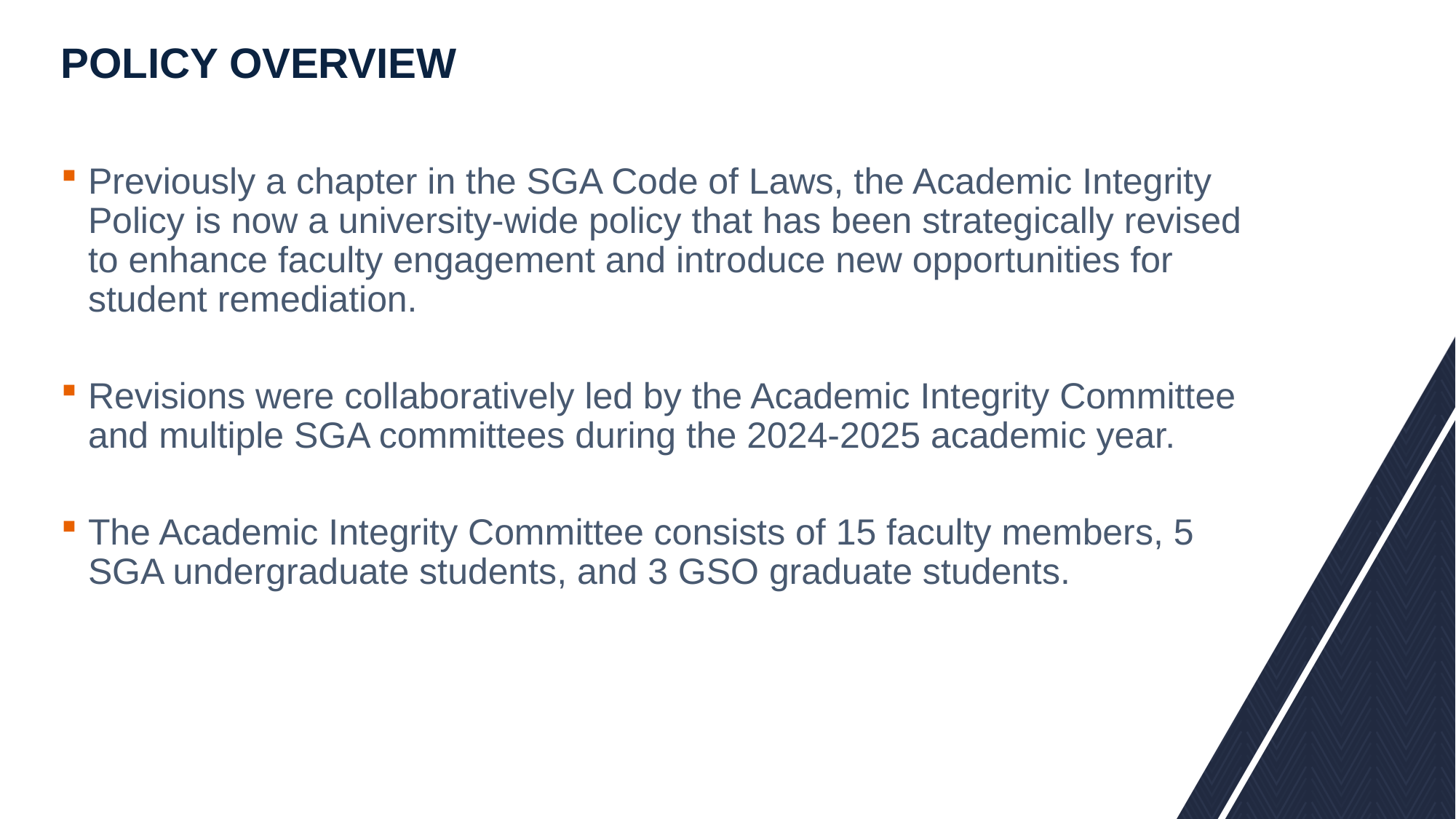

# Policy Overview
Previously a chapter in the SGA Code of Laws, the Academic Integrity Policy is now a university-wide policy that has been strategically revised to enhance faculty engagement and introduce new opportunities for student remediation.

Revisions were collaboratively led by the Academic Integrity Committee and multiple SGA committees during the 2024-2025 academic year.

The Academic Integrity Committee consists of 15 faculty members, 5 SGA undergraduate students, and 3 GSO graduate students.